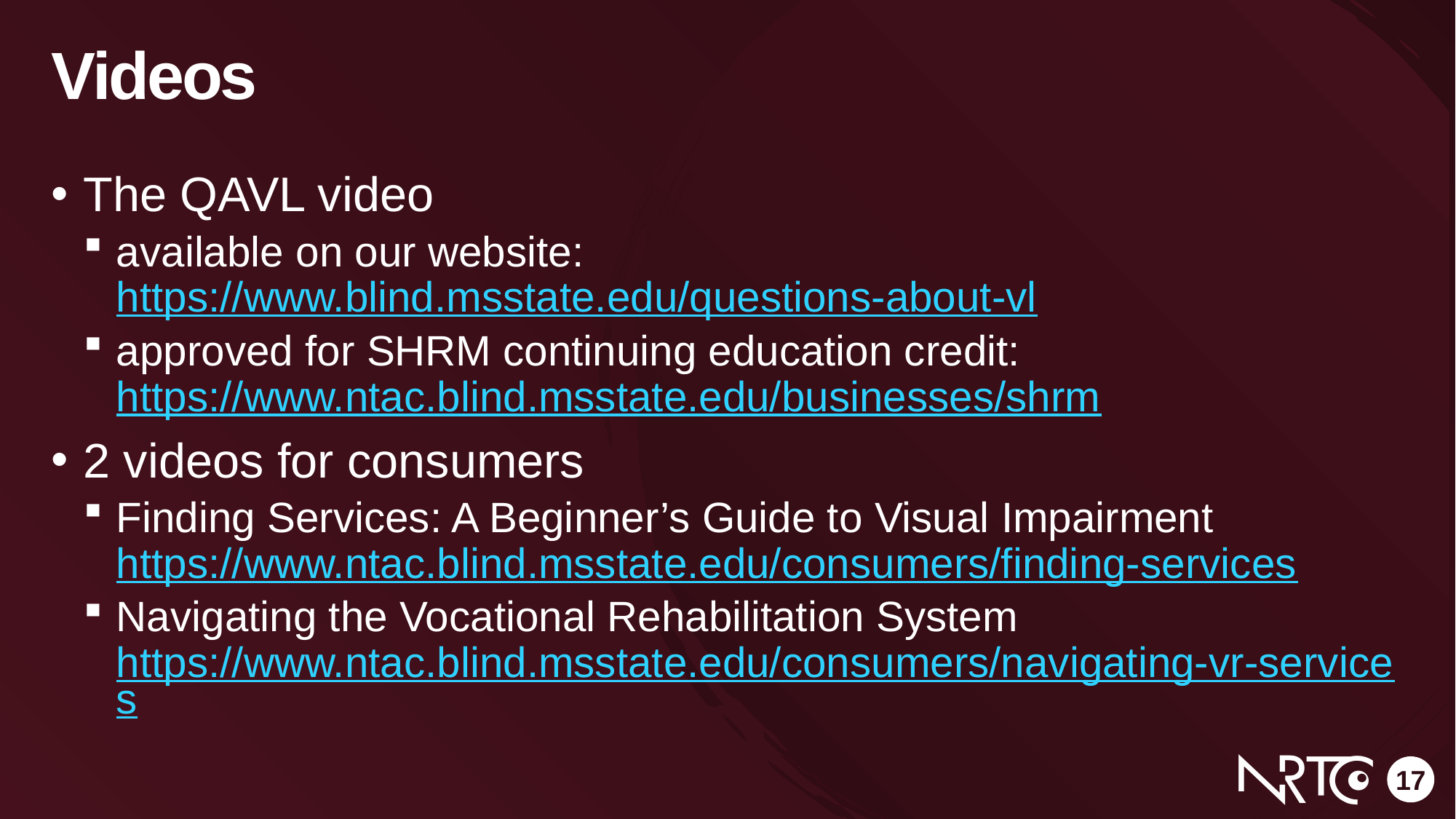

# Videos
The QAVL video
available on our website: https://www.blind.msstate.edu/questions-about-vl
approved for SHRM continuing education credit: https://www.ntac.blind.msstate.edu/businesses/shrm
2 videos for consumers
Finding Services: A Beginner’s Guide to Visual Impairment https://www.ntac.blind.msstate.edu/consumers/finding-services
Navigating the Vocational Rehabilitation System https://www.ntac.blind.msstate.edu/consumers/navigating-vr-services

17